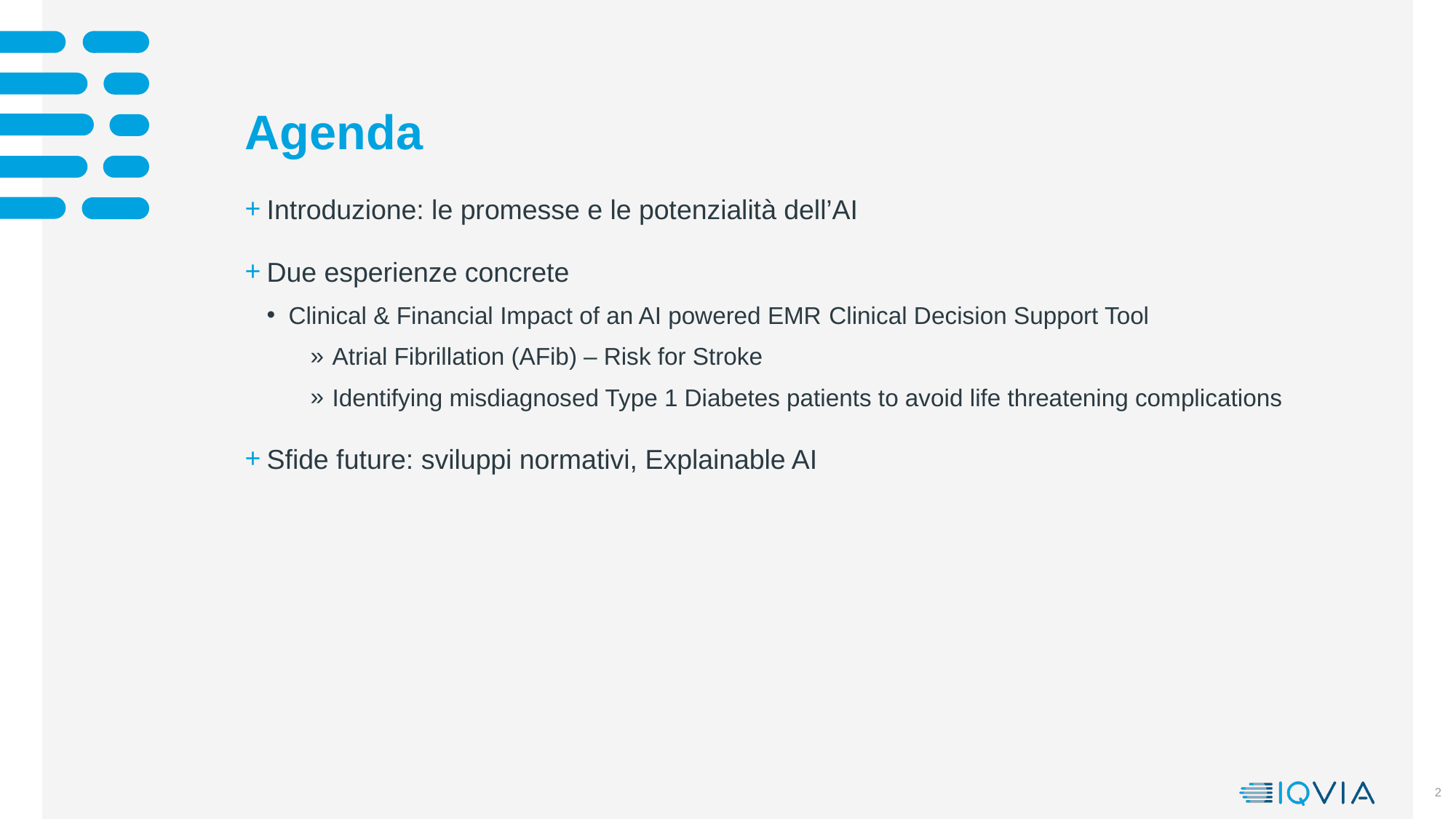

# Agenda
Introduzione: le promesse e le potenzialità dell’AI
Due esperienze concrete
Clinical & Financial Impact of an AI powered EMR Clinical Decision Support Tool
Atrial Fibrillation (AFib) – Risk for Stroke
Identifying misdiagnosed Type 1 Diabetes patients to avoid life threatening complications
Sfide future: sviluppi normativi, Explainable AI